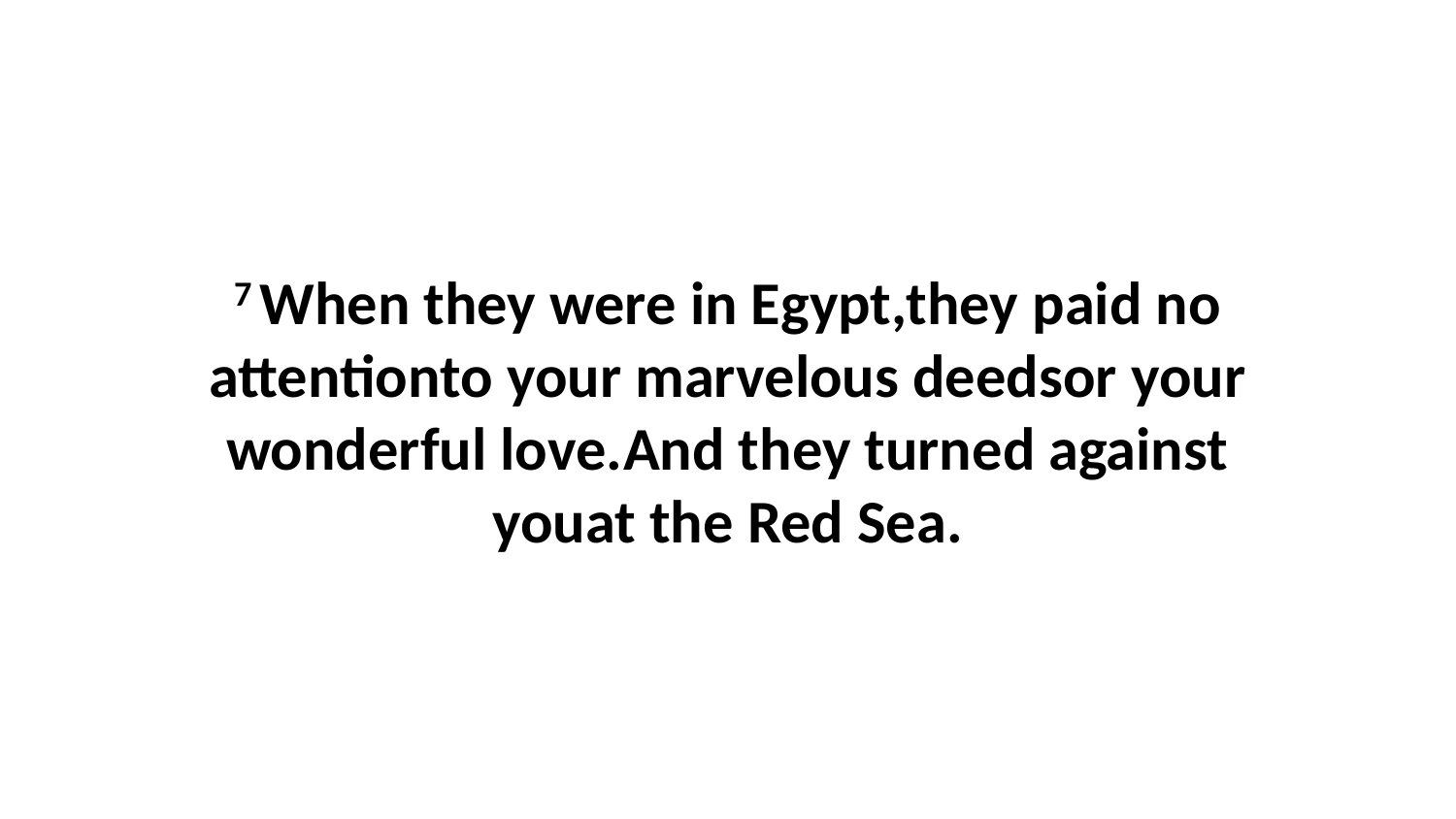

7 When they were in Egypt,they paid no attentionto your marvelous deedsor your wonderful love.And they turned against youat the Red Sea.